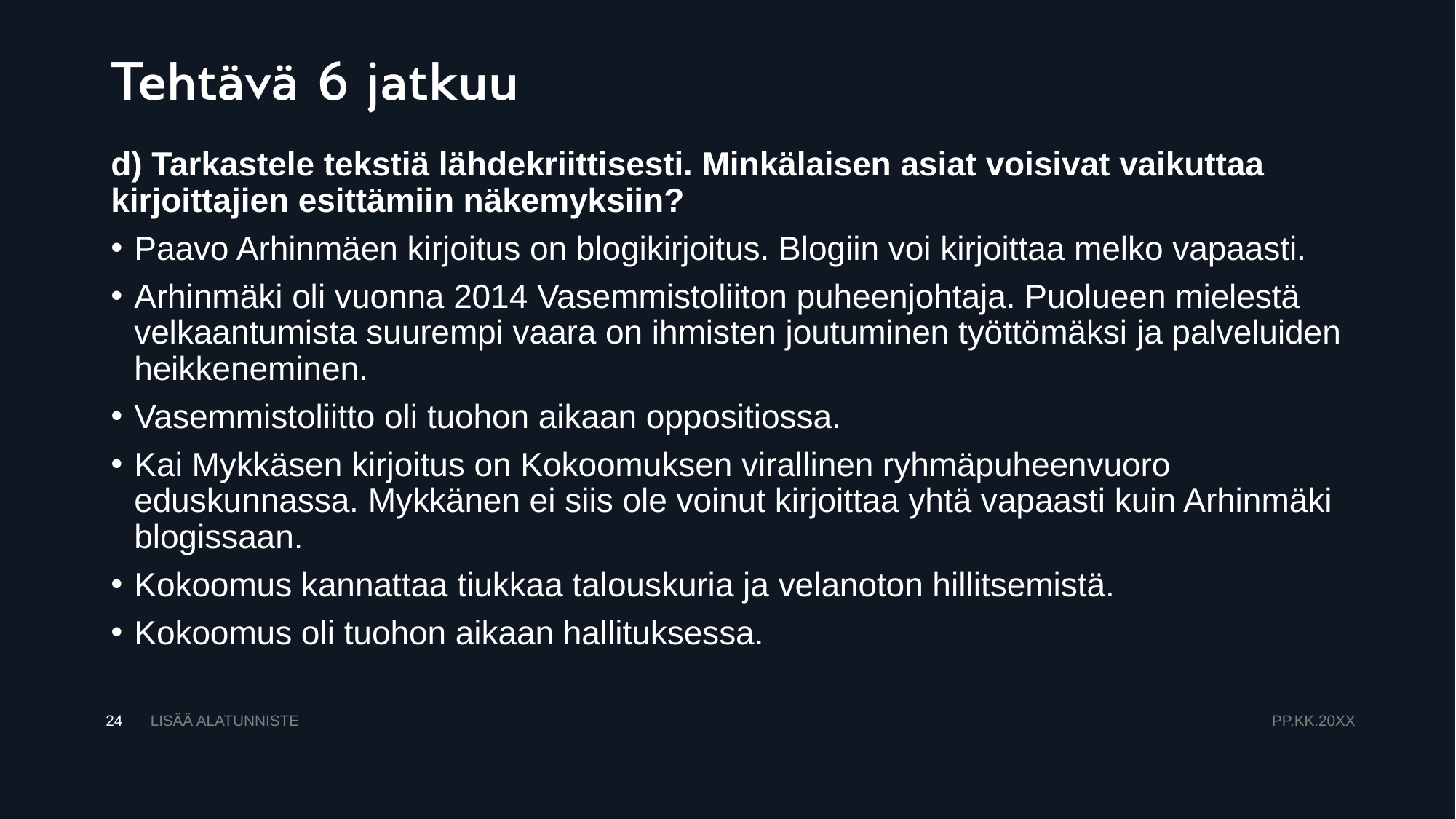

# Tehtävä 6 jatkuu
d) Tarkastele tekstiä lähdekriittisesti. Minkälaisen asiat voisivat vaikuttaa kirjoittajien esittämiin näkemyksiin?
Paavo Arhinmäen kirjoitus on blogikirjoitus. Blogiin voi kirjoittaa melko vapaasti.
Arhinmäki oli vuonna 2014 Vasemmistoliiton puheenjohtaja. Puolueen mielestä velkaantumista suurempi vaara on ihmisten joutuminen työttömäksi ja palveluiden heikkeneminen.
Vasemmistoliitto oli tuohon aikaan oppositiossa.
Kai Mykkäsen kirjoitus on Kokoomuksen virallinen ryhmäpuheenvuoro eduskunnassa. Mykkänen ei siis ole voinut kirjoittaa yhtä vapaasti kuin Arhinmäki blogissaan.
Kokoomus kannattaa tiukkaa talouskuria ja velanoton hillitsemistä.
Kokoomus oli tuohon aikaan hallituksessa.

LISÄÄ ALATUNNISTE
PP.KK.20XX
24